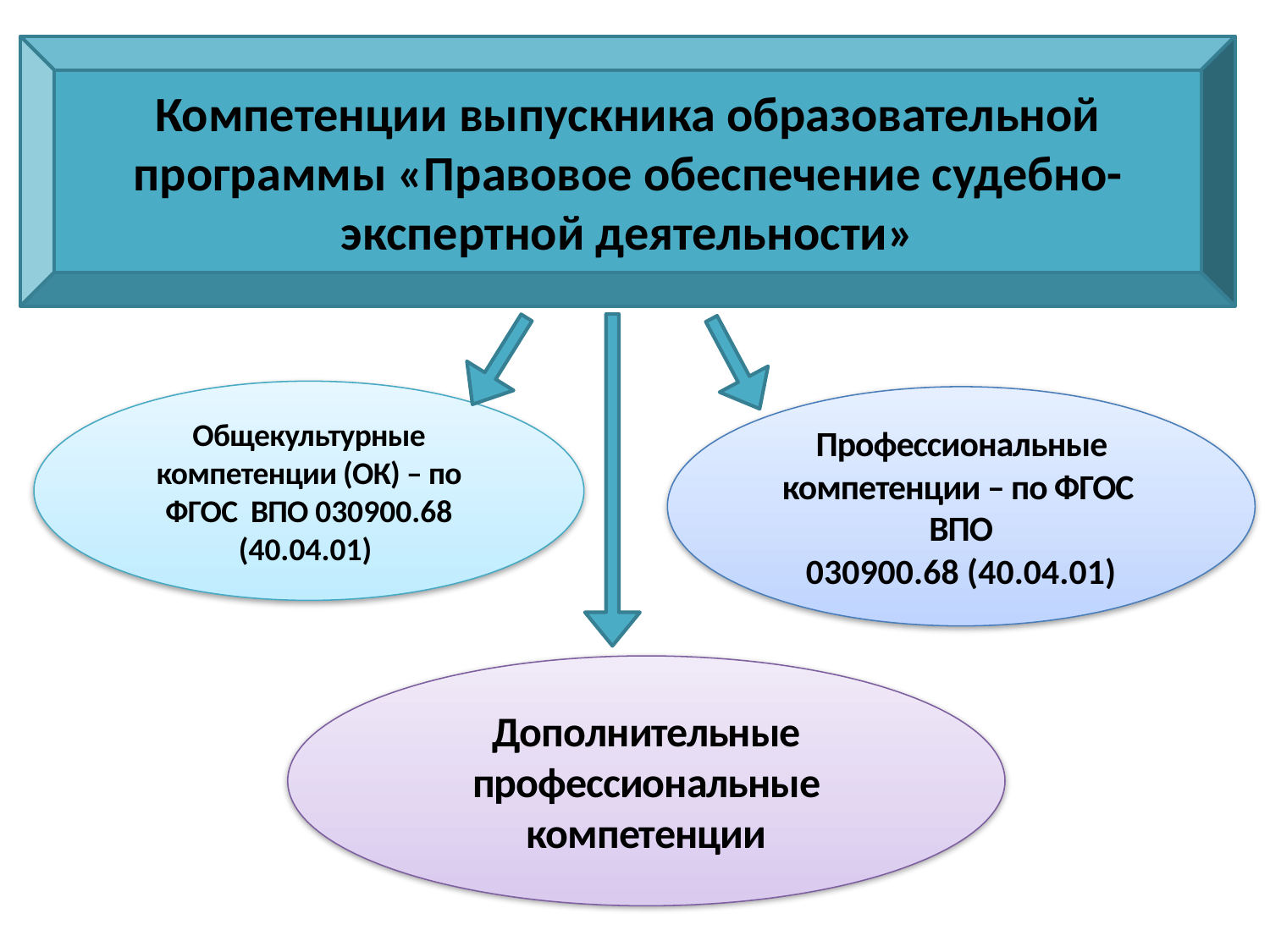

Компетенции выпускника образовательной программы «Правовое обеспечение судебно-экспертной деятельности»

Общекультурные компетенции (ОК) – по ФГОС  ВПО 030900.68 (40.04.01)
Профессиональные компетенции – по ФГОС  ВПО
030900.68 (40.04.01)

Дополнительные профессиональные компетенции